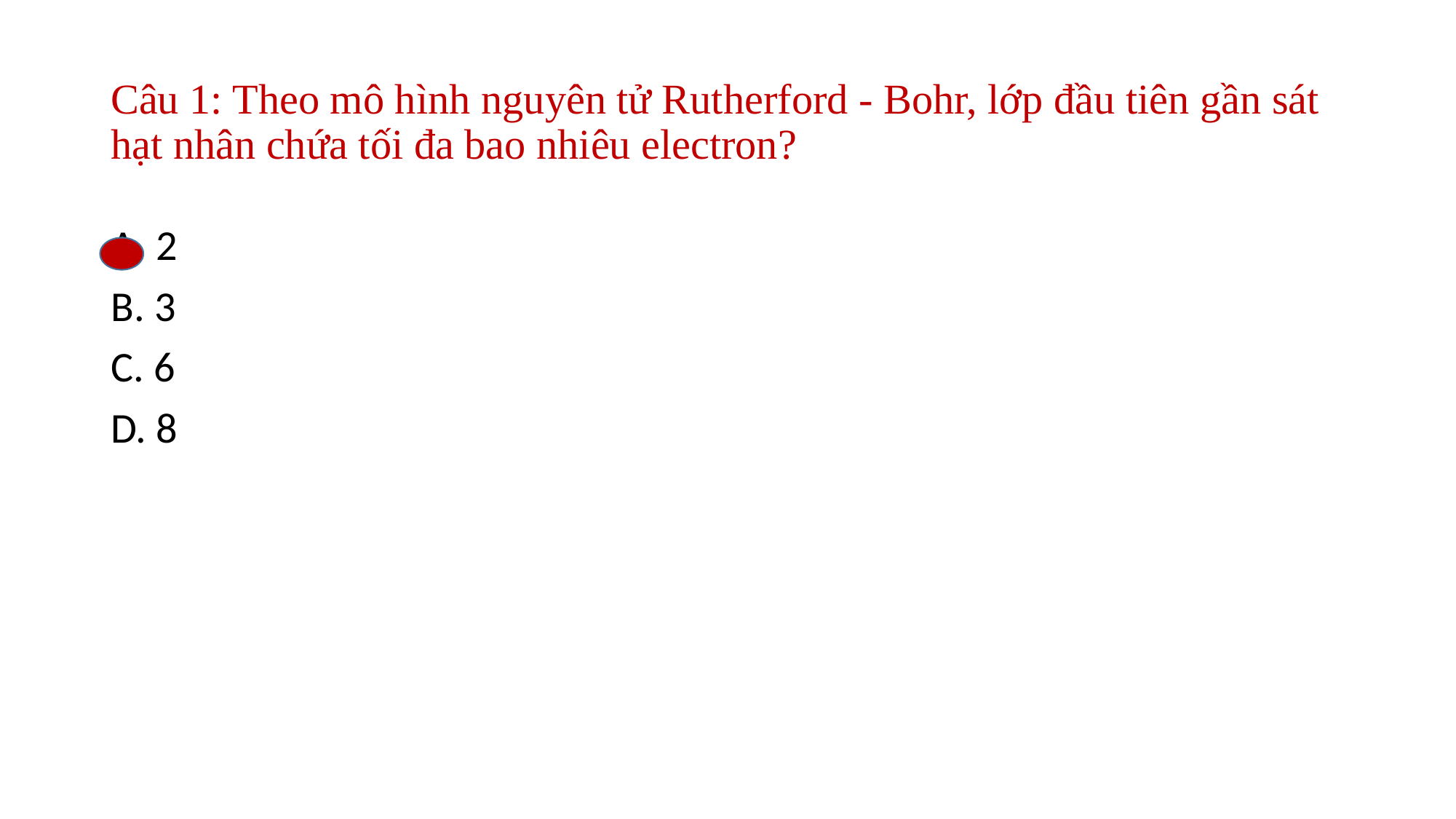

# Câu 1: Theo mô hình nguyên tử Rutherford - Bohr, lớp đầu tiên gần sát hạt nhân chứa tối đa bao nhiêu electron?
A. 2
B. 3
C. 6
D. 8